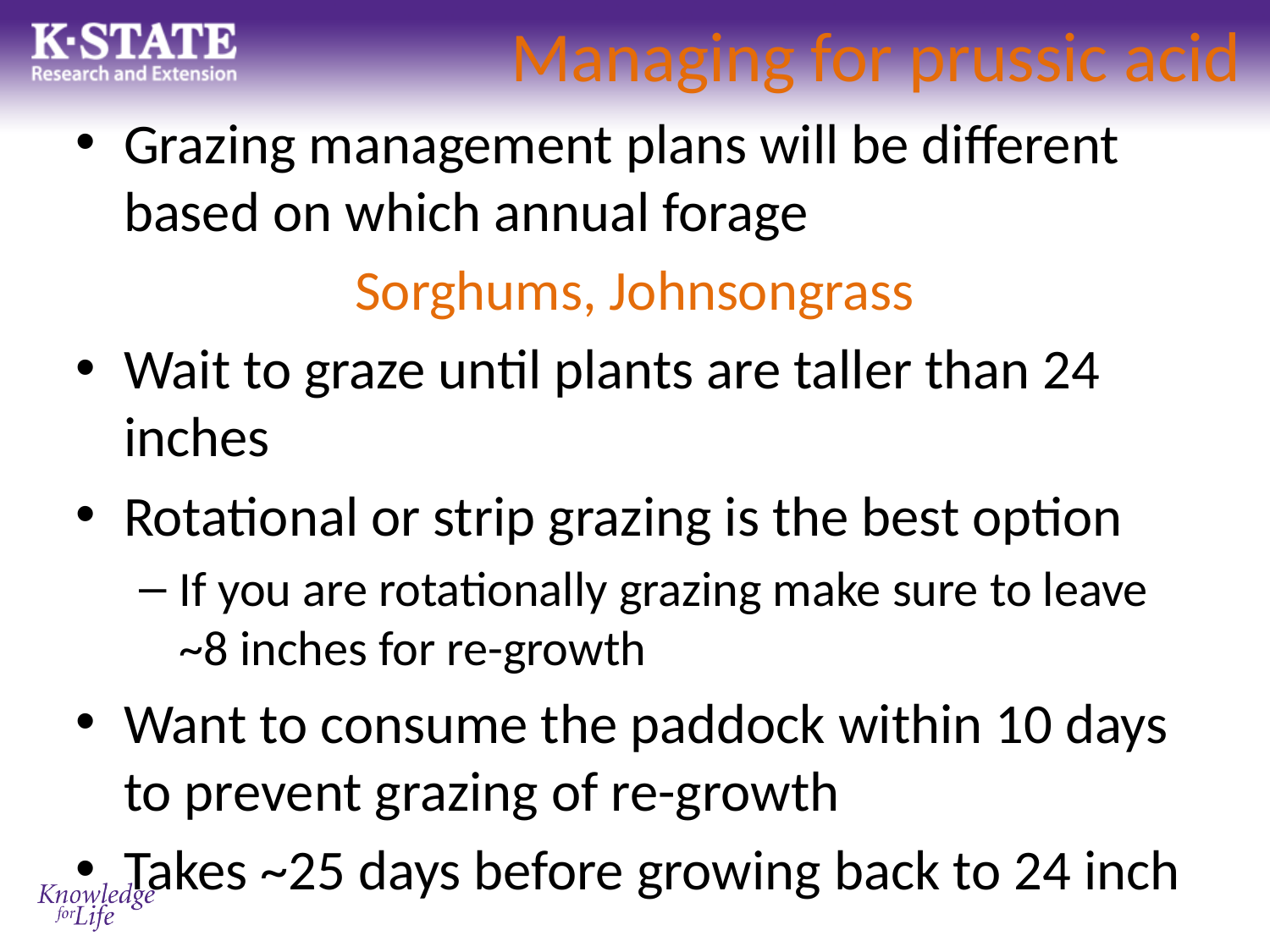

# Managing for prussic acid
Grazing management plans will be different based on which annual forage
Sorghums, Johnsongrass
Wait to graze until plants are taller than 24 inches
Rotational or strip grazing is the best option
If you are rotationally grazing make sure to leave ~8 inches for re-growth
Want to consume the paddock within 10 days to prevent grazing of re-growth
Takes ~25 days before growing back to 24 inch